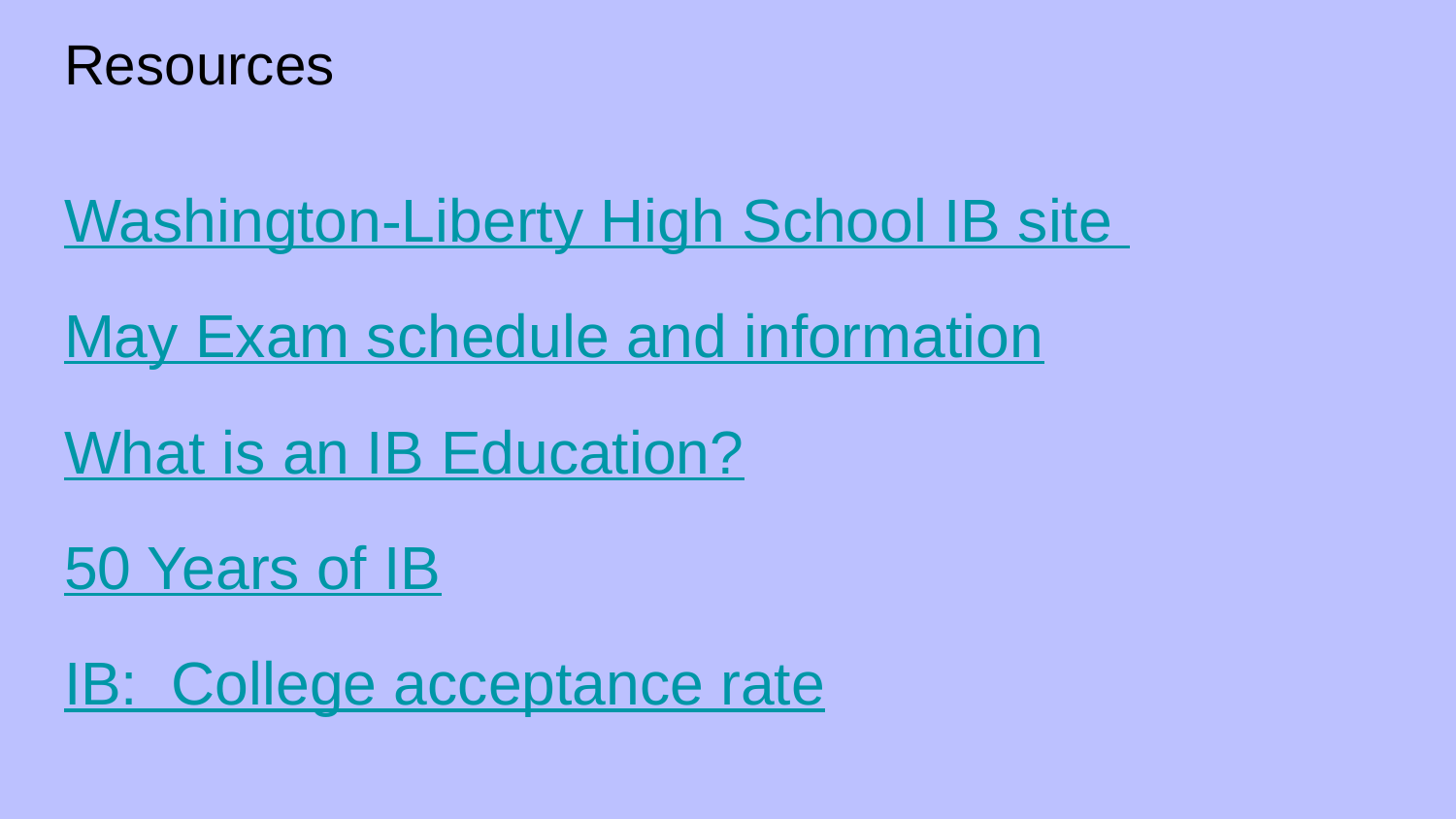

# Resources
Washington-Liberty High School IB site
May Exam schedule and information
What is an IB Education?
50 Years of IB
IB:  College acceptance rate